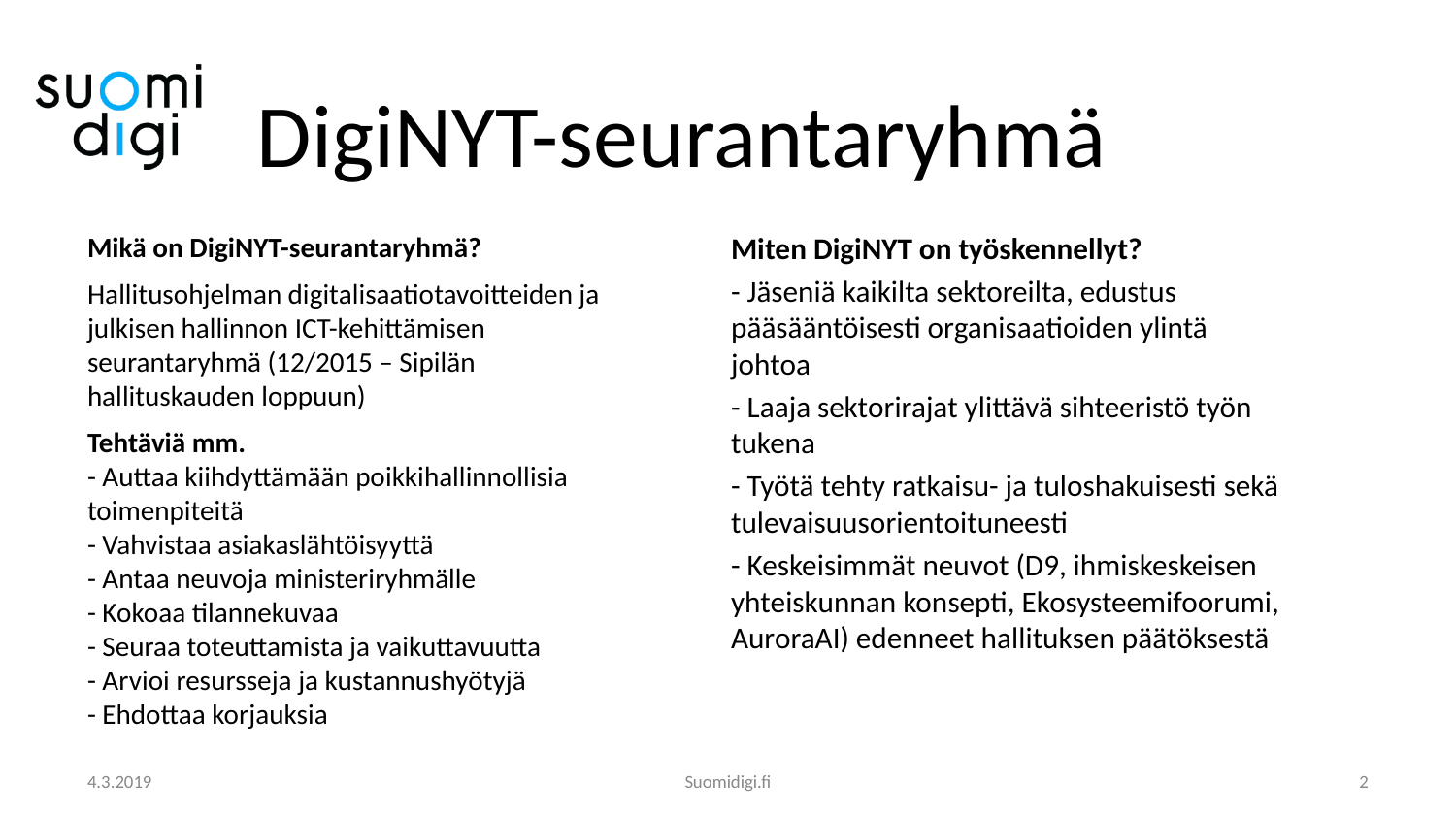

# DigiNYT-seurantaryhmä
Miten DigiNYT on työskennellyt?
- Jäseniä kaikilta sektoreilta, edustus pääsääntöisesti organisaatioiden ylintä johtoa
- Laaja sektorirajat ylittävä sihteeristö työn tukena
- Työtä tehty ratkaisu- ja tuloshakuisesti sekä tulevaisuusorientoituneesti
- Keskeisimmät neuvot (D9, ihmiskeskeisen yhteiskunnan konsepti, Ekosysteemifoorumi, AuroraAI) edenneet hallituksen päätöksestä
Mikä on DigiNYT-seurantaryhmä?
Hallitusohjelman digitalisaatiotavoitteiden ja julkisen hallinnon ICT-kehittämisen seurantaryhmä (12/2015 – Sipilän hallituskauden loppuun)
Tehtäviä mm.
- Auttaa kiihdyttämään poikkihallinnollisia toimenpiteitä
- Vahvistaa asiakaslähtöisyyttä
- Antaa neuvoja ministeriryhmälle
- Kokoaa tilannekuvaa
- Seuraa toteuttamista ja vaikuttavuutta
- Arvioi resursseja ja kustannushyötyjä
- Ehdottaa korjauksia
4.3.2019
Suomidigi.fi
2